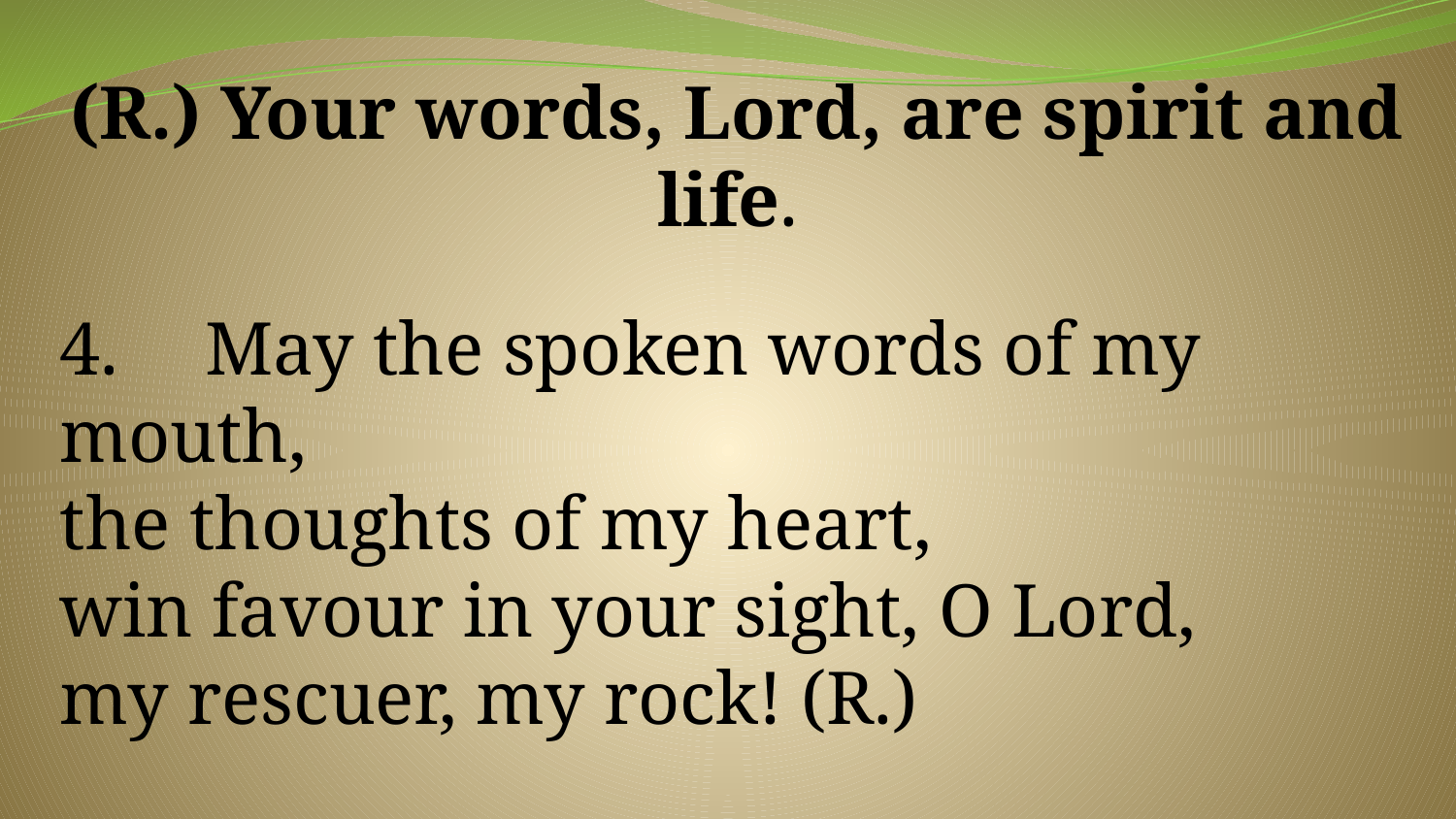

4.	May the spoken words of my mouth,
the thoughts of my heart,
win favour in your sight, O Lord,
my rescuer, my rock! (R.)

 (R.) Your words, Lord, are spirit and life.